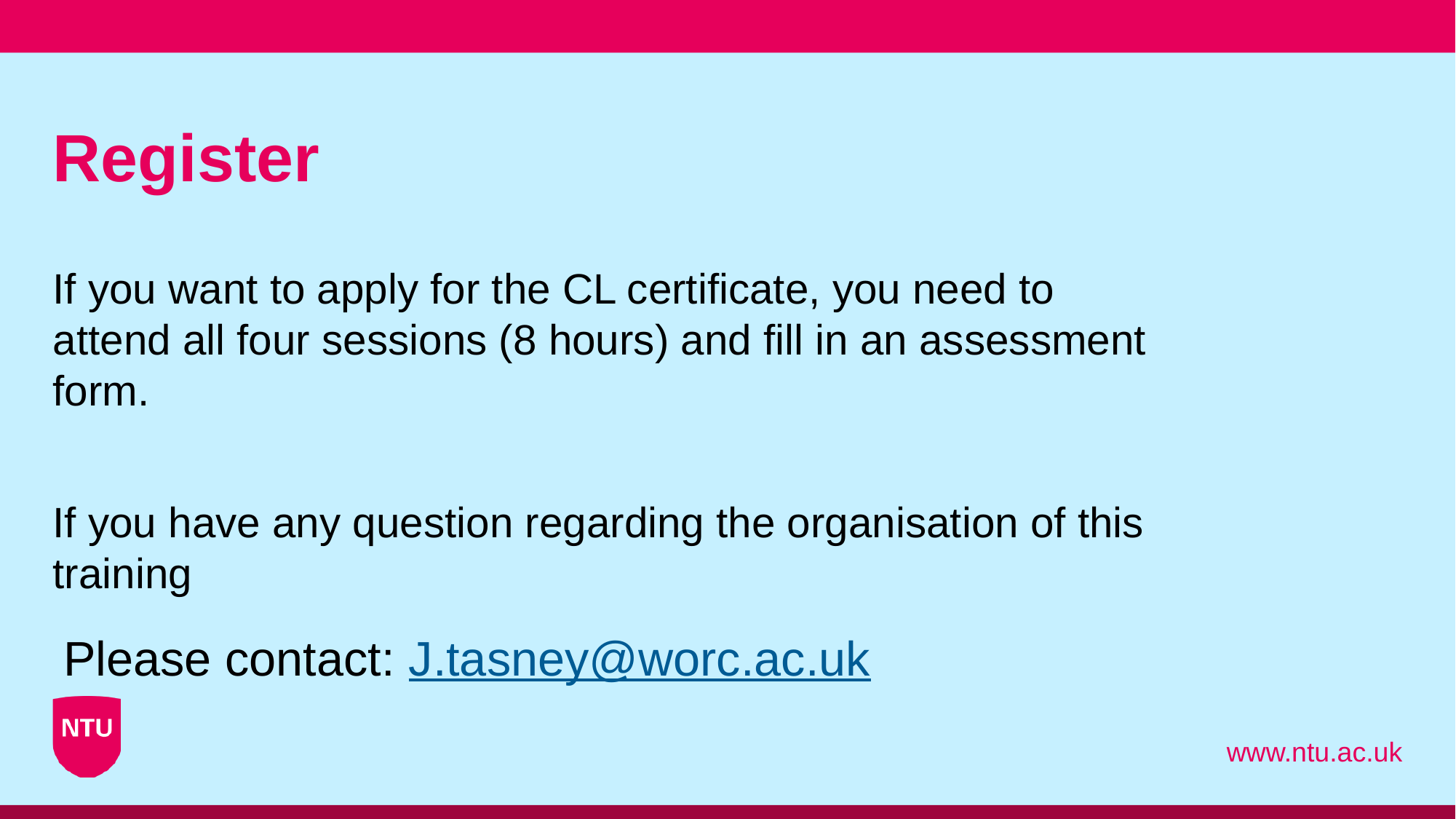

# Register
If you want to apply for the CL certificate, you need to attend all four sessions (8 hours) and fill in an assessment form.

If you have any question regarding the organisation of this training
Please contact: J.tasney@worc.ac.uk
www.ntu.ac.uk